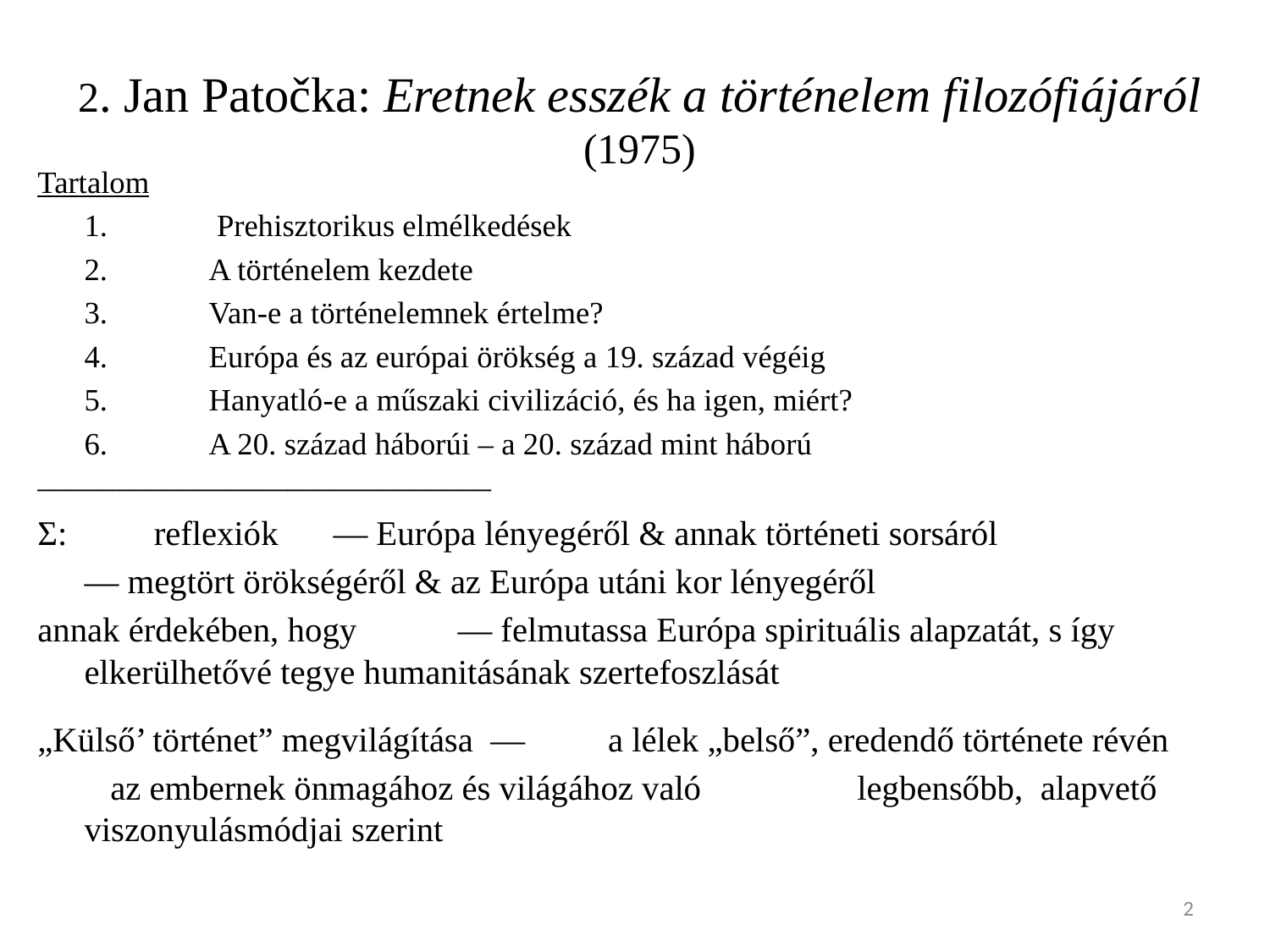

# 2. Jan Patočka: Eretnek esszék a történelem filozófiájáról (1975)
Tartalom
	1.	 Prehisztorikus elmélkedések
	2.	A történelem kezdete
	3.	Van-e a történelemnek értelme?
	4.	Európa és az európai örökség a 19. század végéig
	5.	Hanyatló-e a műszaki civilizáció, és ha igen, miért?
	6.	A 20. század háborúi ‒ a 20. század mint háború
‒‒‒‒‒‒‒‒‒‒‒‒‒‒‒‒‒‒‒‒‒‒‒‒‒‒‒‒‒
Σ:          reflexiók 	― Európa lényegéről & annak történeti sorsáról
				― megtört örökségéről & az Európa utáni kor lényegéről
annak érdekében, hogy 	― felmutassa Európa spirituális alapzatát, s így 				     elkerülhetővé tegye humanitásának szertefoszlását

„Külső’ történet” megvilágítása  —	   a lélek „belső”, eredendő története révén
					   az embernek önmagához és világához való 				   legbensőbb,  alapvető viszonyulásmódjai szerint

2